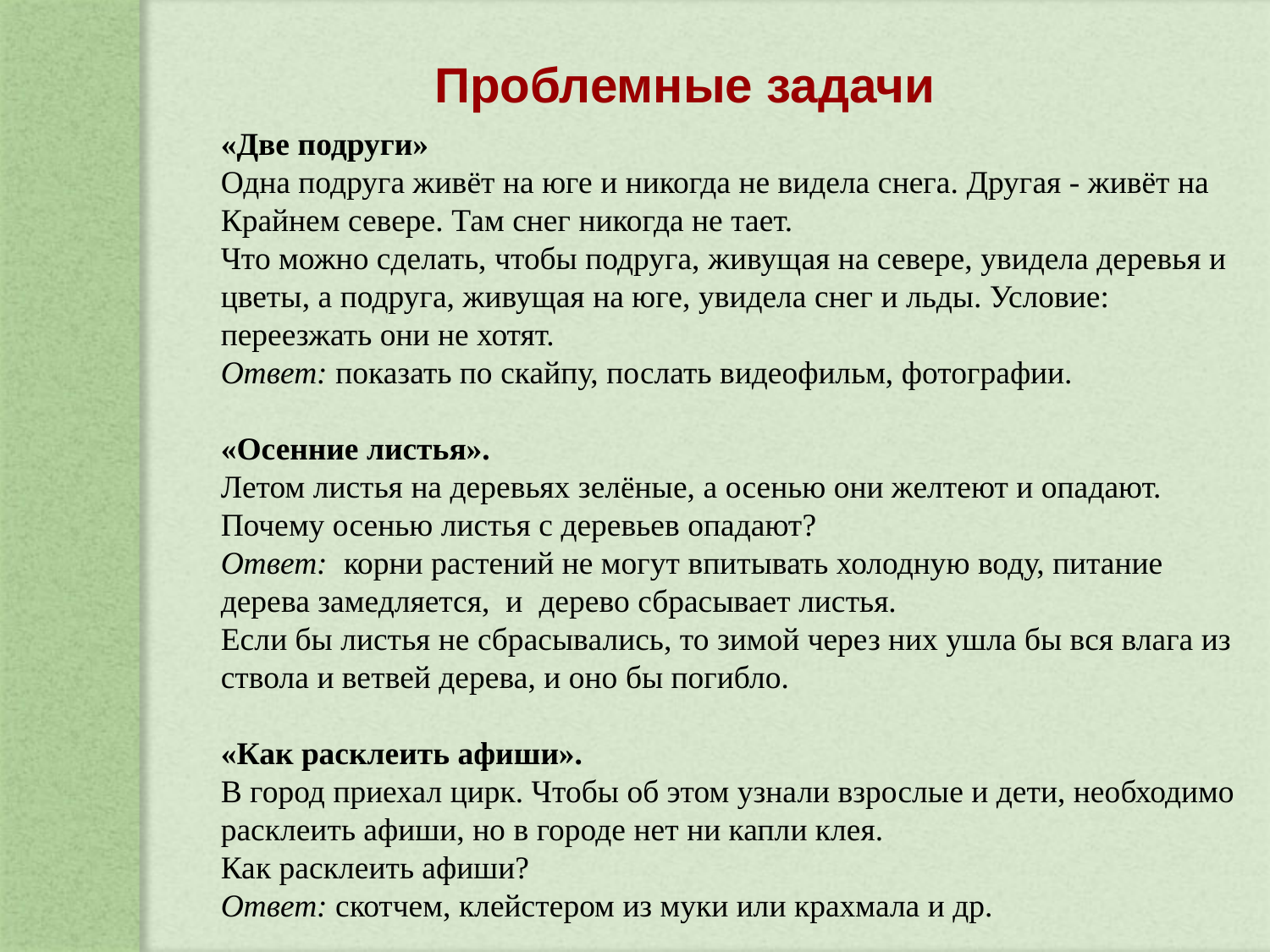

Проблемные задачи
«Две подруги»
Одна подруга живёт на юге и никогда не видела снега. Другая - живёт на Крайнем севере. Там снег никогда не тает.
Что можно сделать, чтобы подруга, живущая на севере, увидела деревья и цветы, а подруга, живущая на юге, увидела снег и льды. Условие: переезжать они не хотят.
Ответ: показать по скайпу, послать видеофильм, фотографии.

«Осенние листья».
Летом листья на деревьях зелёные, а осенью они желтеют и опадают.
Почему осенью листья с деревьев опадают?
Ответ:  корни растений не могут впитывать холодную воду, питание дерева замедляется,  и  дерево сбрасывает листья.
Если бы листья не сбрасывались, то зимой через них ушла бы вся влага из ствола и ветвей дерева, и оно бы погибло.

«Как расклеить афиши».
В город приехал цирк. Чтобы об этом узнали взрослые и дети, необходимо расклеить афиши, но в городе нет ни капли клея.
Как расклеить афиши?
Ответ: скотчем, клейстером из муки или крахмала и др.